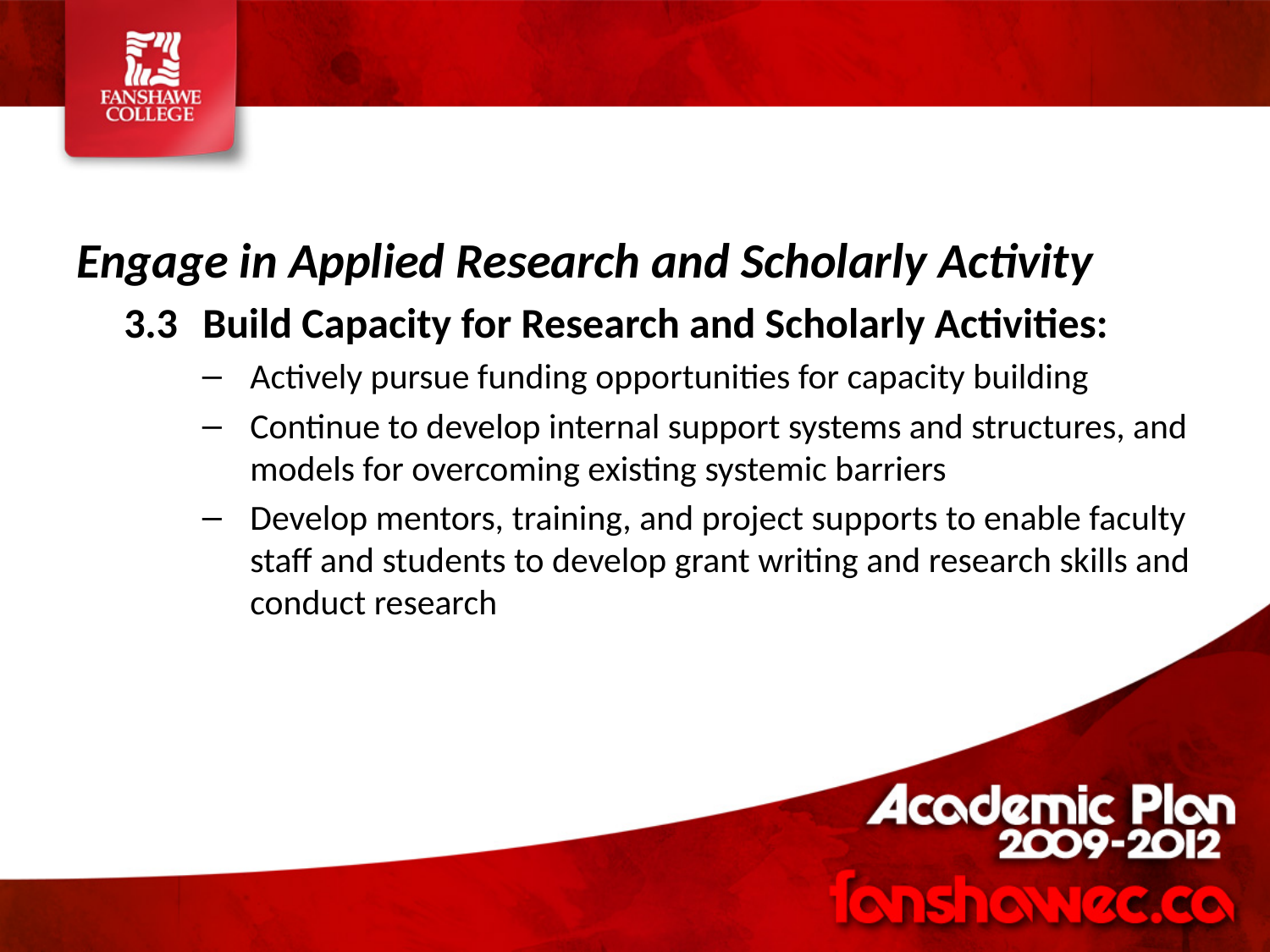

Engage in Applied Research and Scholarly Activity
3.3	Build Capacity for Research and Scholarly Activities:
Actively pursue funding opportunities for capacity building
Continue to develop internal support systems and structures, and models for overcoming existing systemic barriers
Develop mentors, training, and project supports to enable faculty staff and students to develop grant writing and research skills and conduct research